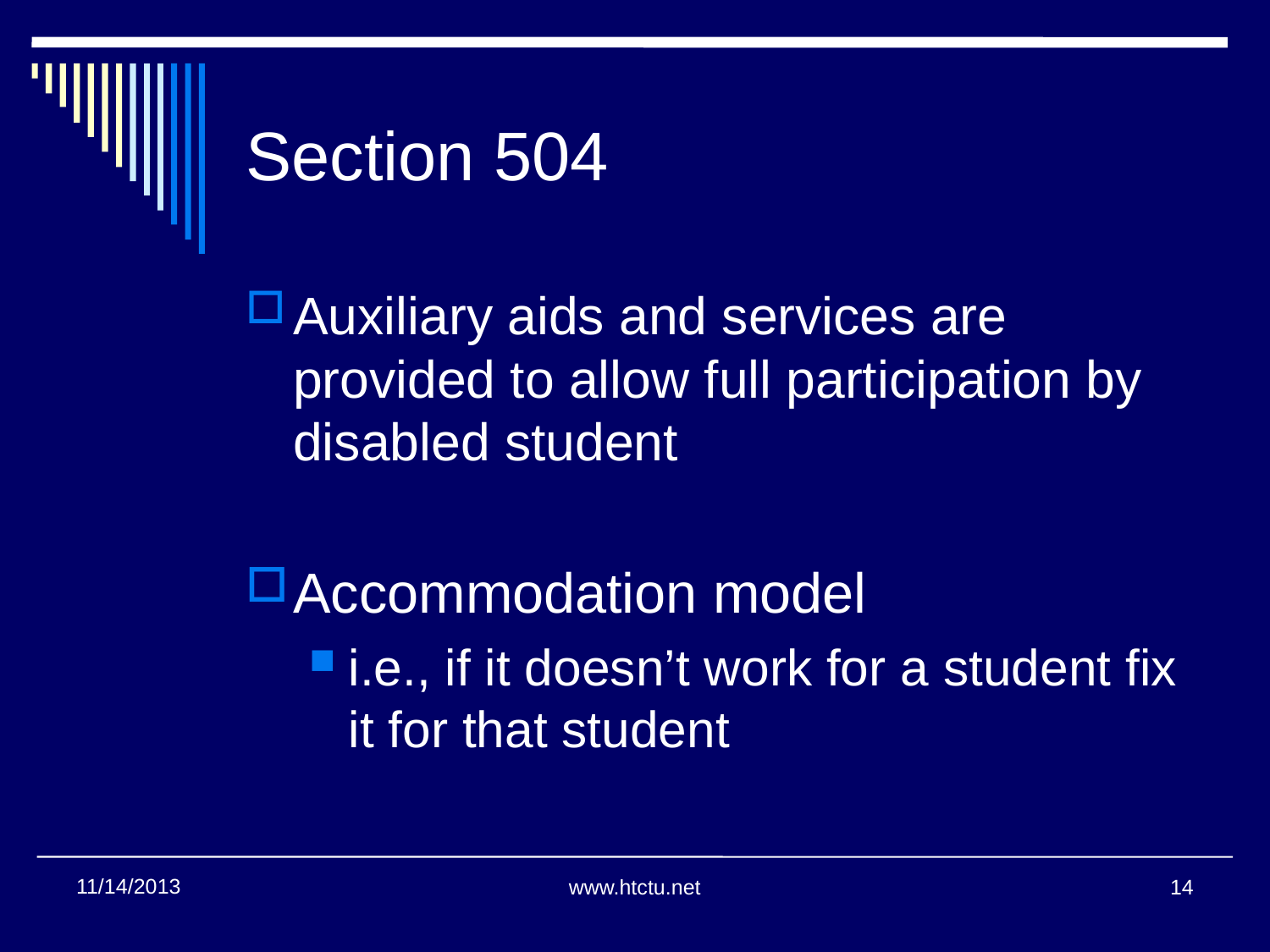

# Section 504
Auxiliary aids and services are provided to allow full participation by disabled student

Accommodation model
i.e., if it doesn’t work for a student fix it for that student
11/14/2013
www.htctu.net
14